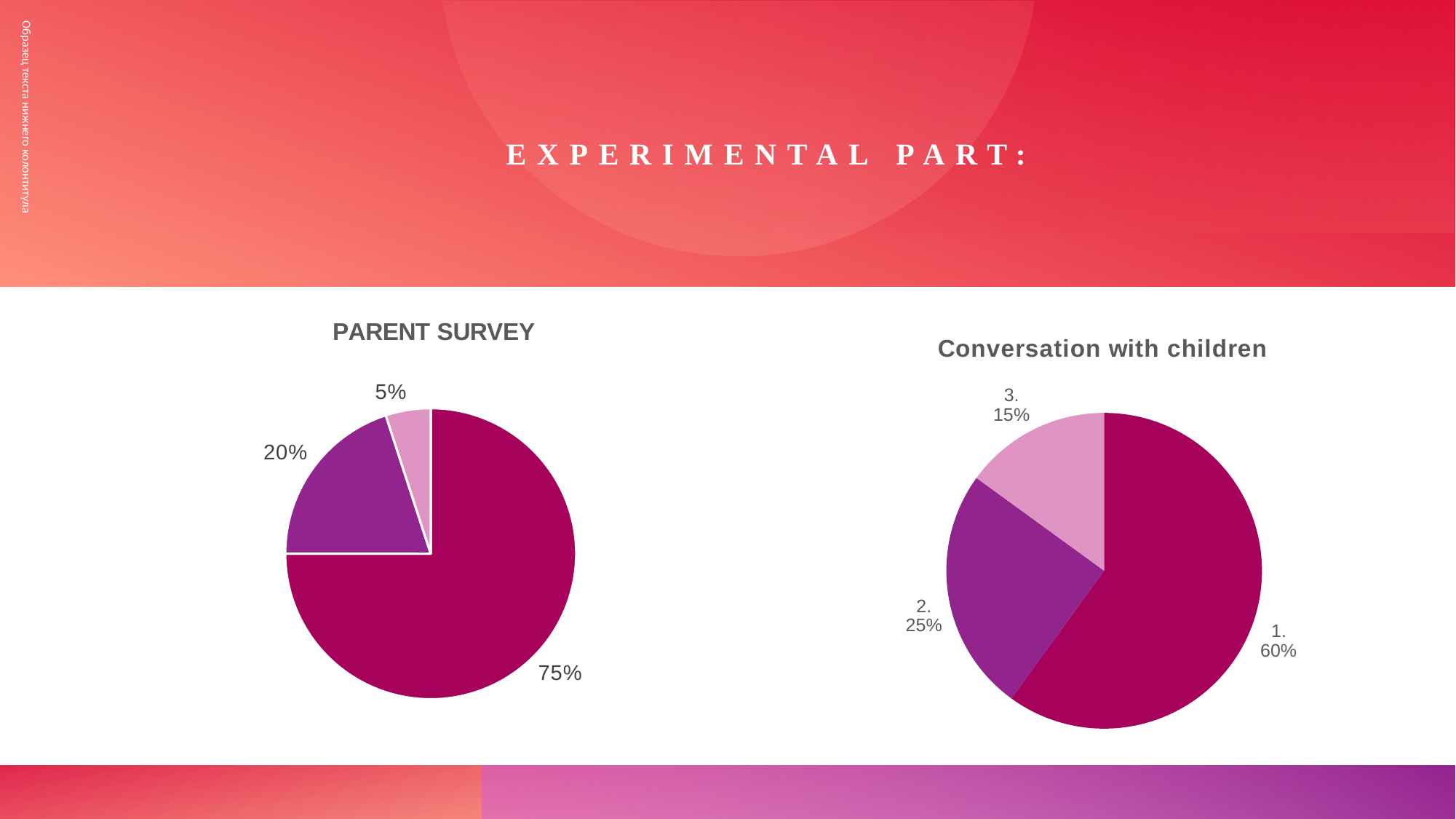

# Experimental part:
Образец текста нижнего колонтитула

### Chart: PARENT SURVEY

| Category | Опрос родителей |
|---|---|
| 1. | 0.75 |
| 2. | 0.2 |
| 3. | 0.05 |

### Chart: Conversation with children

| Category | Беседа с детьми |
|---|---|
| 1. | 0.6 |
| 2. | 0.25 |
| 3. | 0.15 |